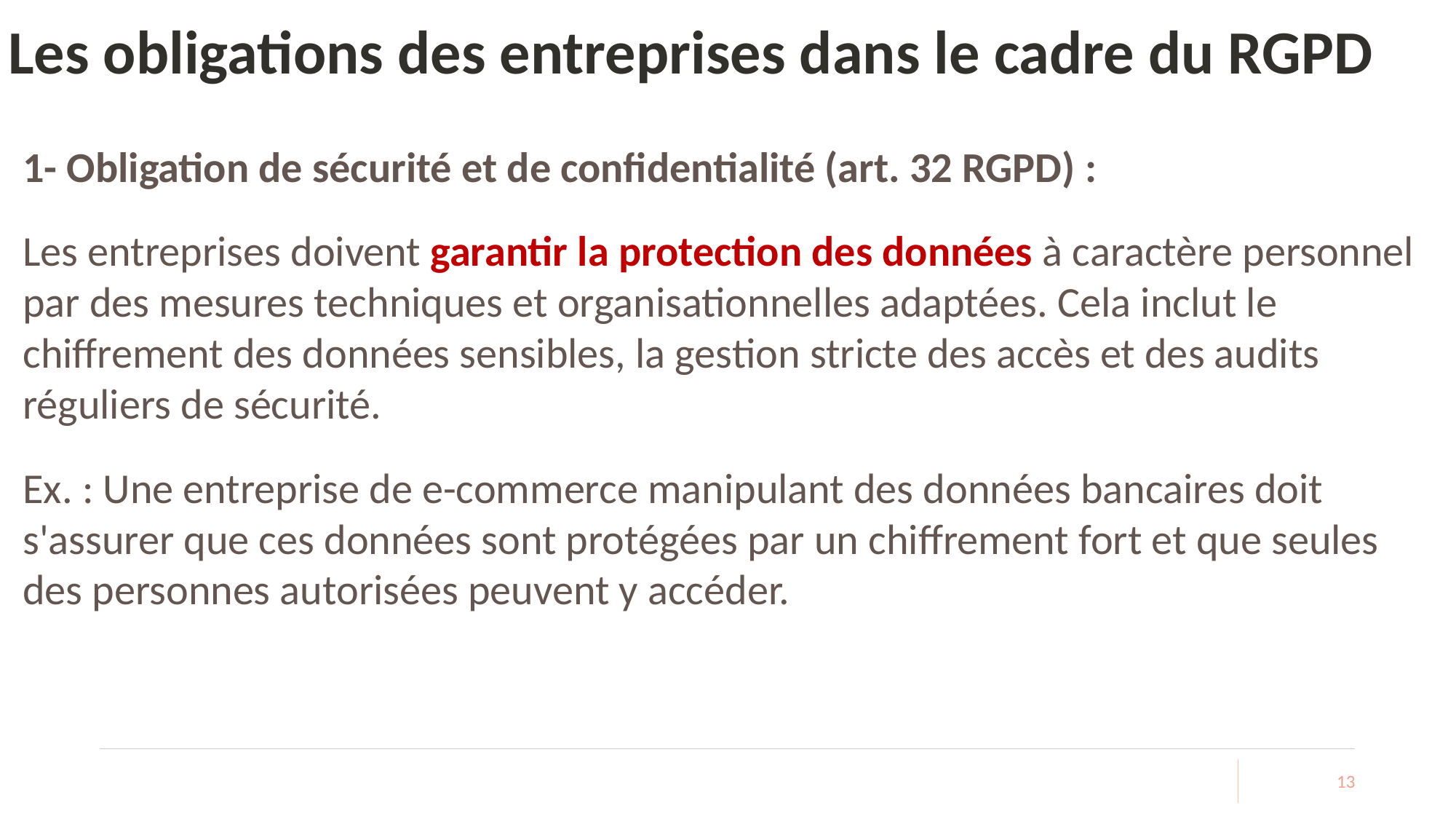

# Les obligations des entreprises dans le cadre du RGPD
1- Obligation de sécurité et de confidentialité (art. 32 RGPD) :
Les entreprises doivent garantir la protection des données à caractère personnel par des mesures techniques et organisationnelles adaptées. Cela inclut le chiffrement des données sensibles, la gestion stricte des accès et des audits réguliers de sécurité.
Ex. : Une entreprise de e-commerce manipulant des données bancaires doit s'assurer que ces données sont protégées par un chiffrement fort et que seules des personnes autorisées peuvent y accéder.
13